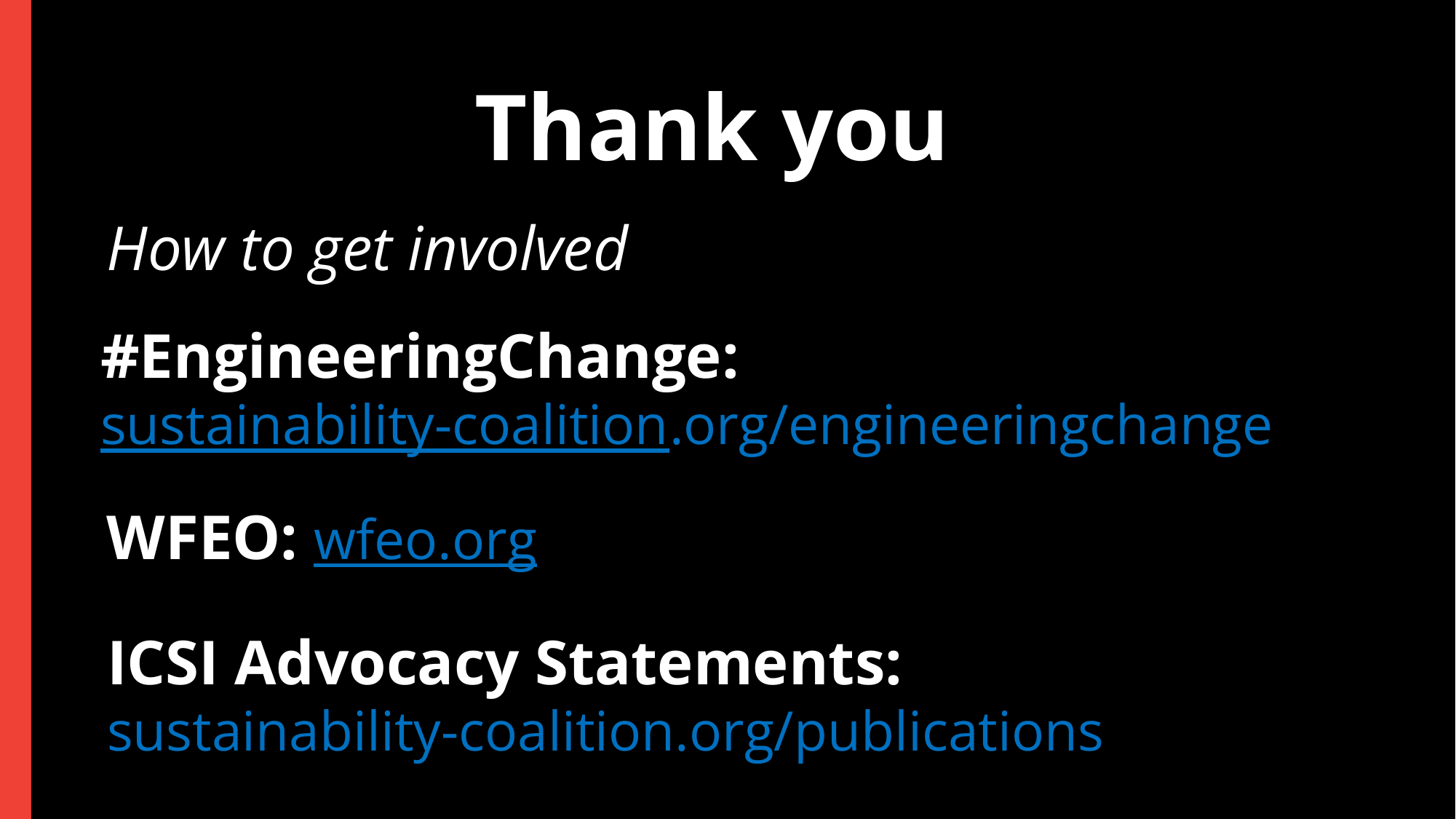

Thank you

How to get involved

#EngineeringChange:
sustainability-coalition.org/engineeringchange
WFEO: wfeo.org
ICSI Advocacy Statements:
sustainability-coalition.org/publications